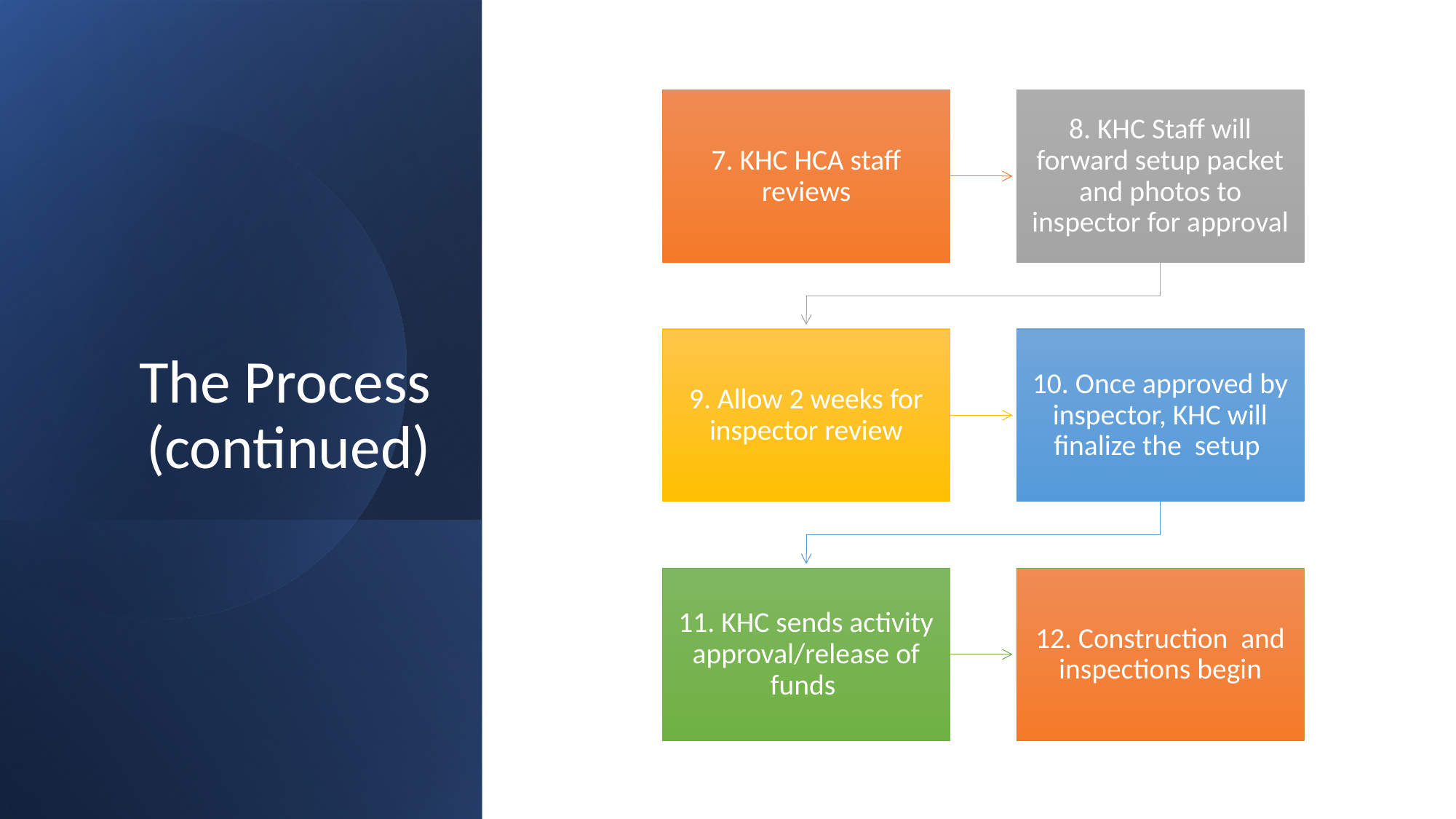

7. KHC HCA staff reviews

8. KHC Staff will forward setup packet and photos to inspector for approval

9. Allow 2 weeks for inspector review

10. Once approved by inspector, KHC will finalize the  setup

11. KHC sends activity approval/release of funds
12. Construction  and inspections begin

# The Process (continued)